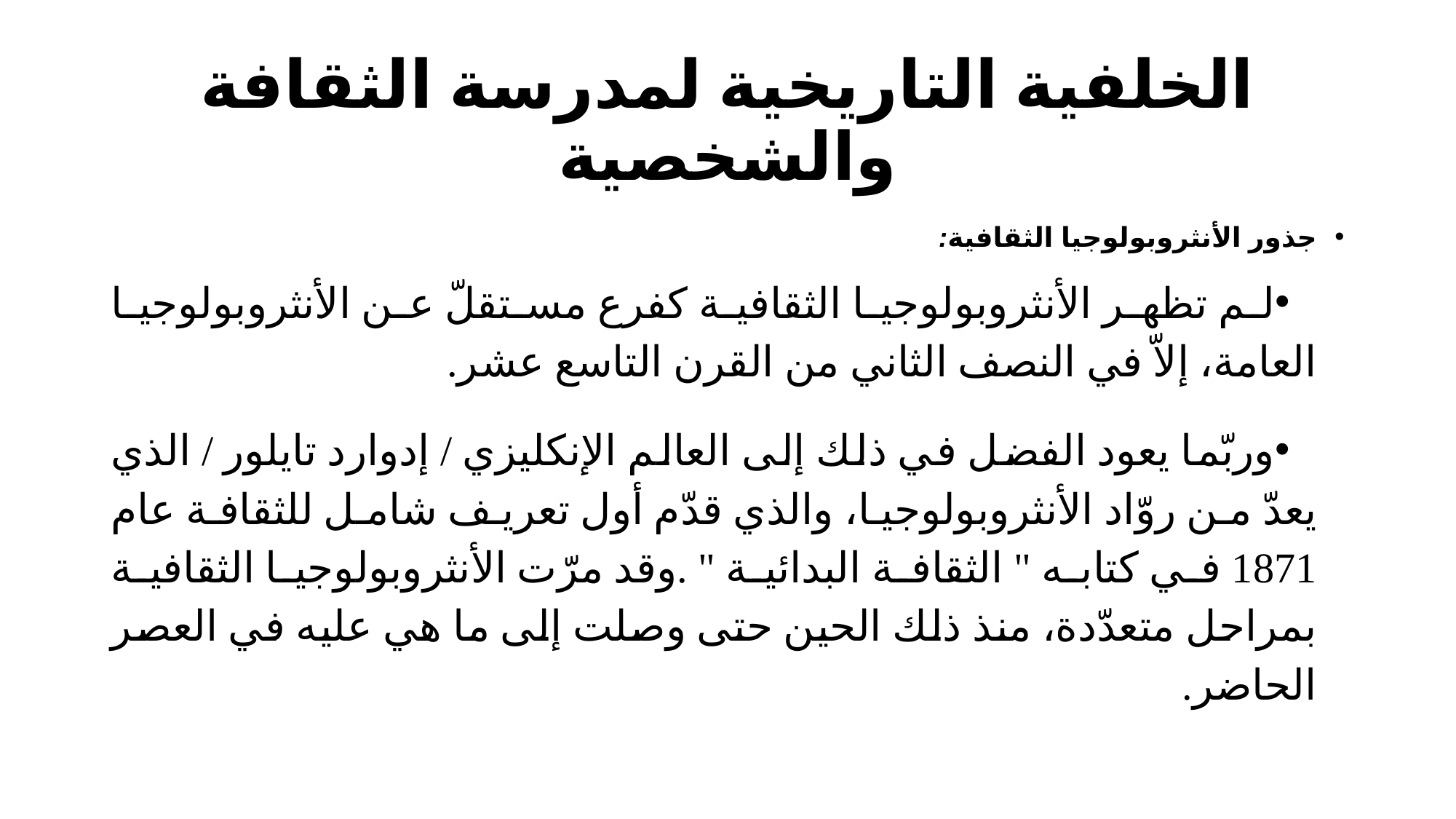

# الخلفية التاريخية لمدرسة الثقافة والشخصية
جذور الأنثروبولوجيا الثقافية:
لم تظهر الأنثروبولوجيا الثقافية كفرع مستقلّ عن الأنثروبولوجيا العامة، إلاّ في النصف الثاني من القرن التاسع عشر.
وربّما يعود الفضل في ذلك إلى العالم الإنكليزي / إدوارد تايلور / الذي يعدّ من روّاد الأنثروبولوجيا، والذي قدّم أول تعريف شامل للثقافة عام 1871 في كتابه " الثقافة البدائية " .وقد مرّت الأنثروبولوجيا الثقافية بمراحل متعدّدة، منذ ذلك الحين حتى وصلت إلى ما هي عليه في العصر الحاضر.